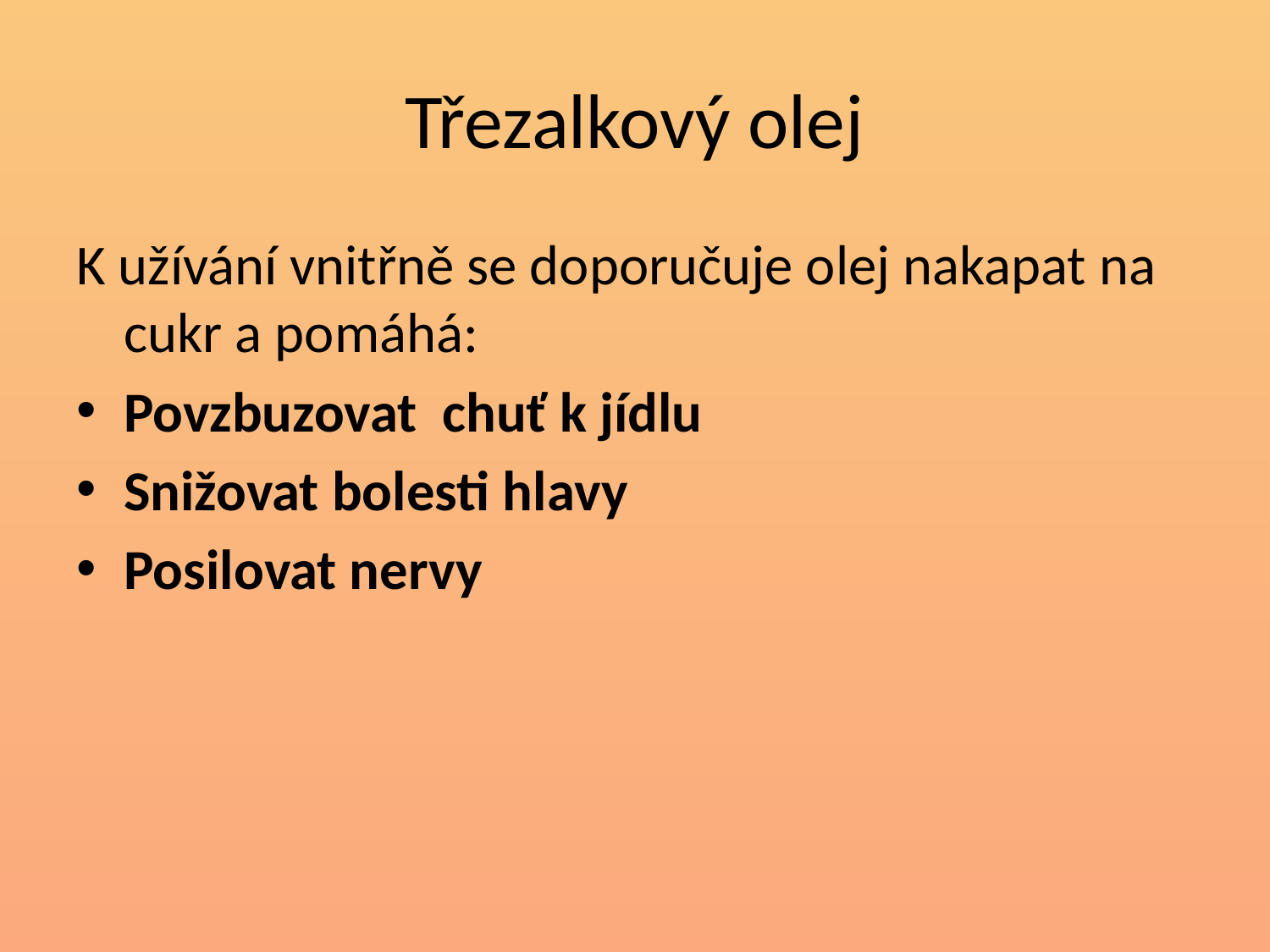

# Třezalkový olej
K užívání vnitřně se doporučuje olej nakapat na cukr a pomáhá:
Povzbuzovat  chuť k jídlu
Snižovat bolesti hlavy
Posilovat nervy